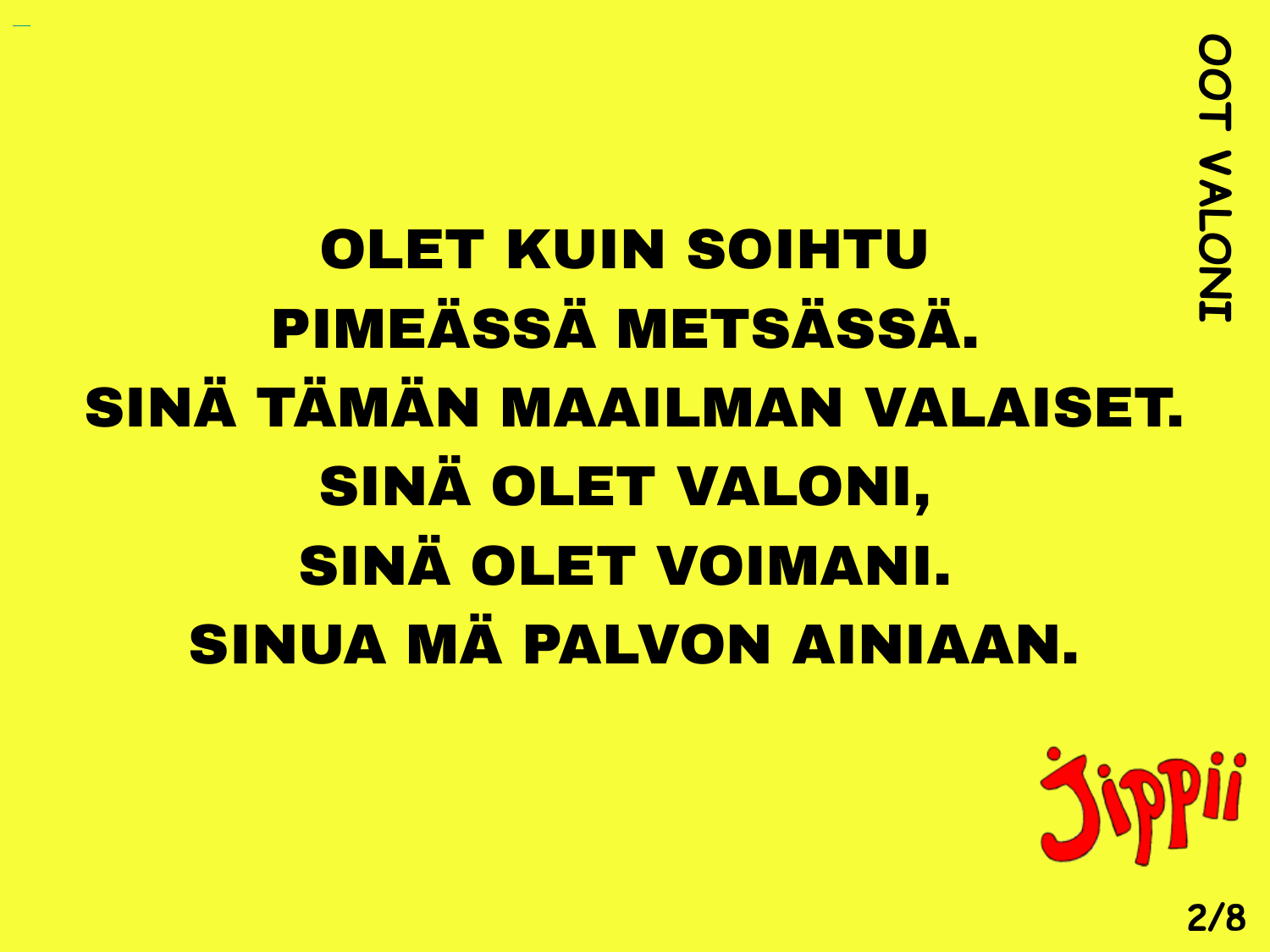

OLET KUIN SOIHTU
PIMEÄSSÄ METSÄSSÄ.
SINÄ TÄMÄN MAAILMAN VALAISET.
SINÄ OLET VALONI,
SINÄ OLET VOIMANI.
SINUA MÄ PALVON AINIAAN.
OOT VALONI
2/8